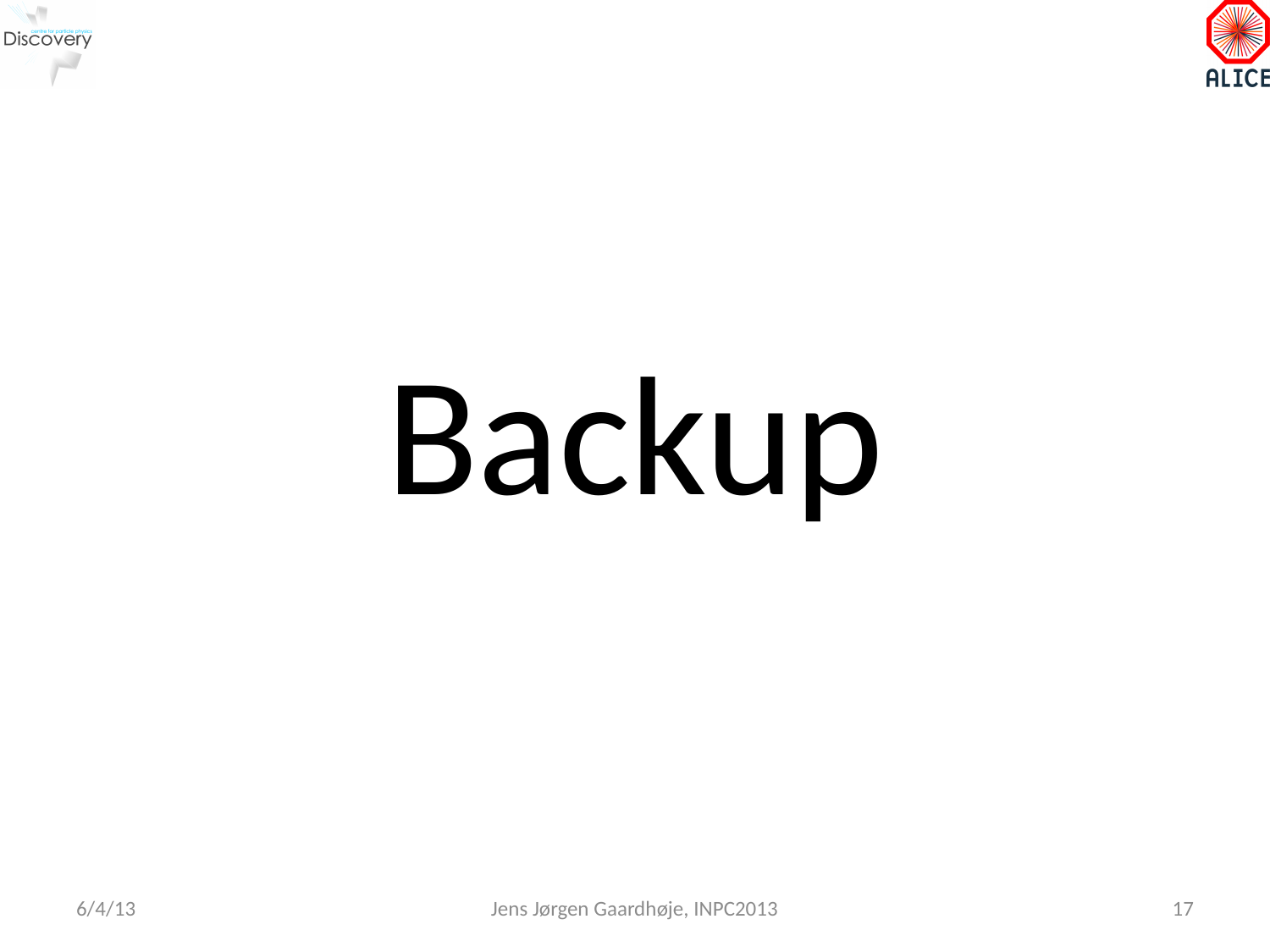

# Backup
6/4/13
Jens Jørgen Gaardhøje, INPC2013
17